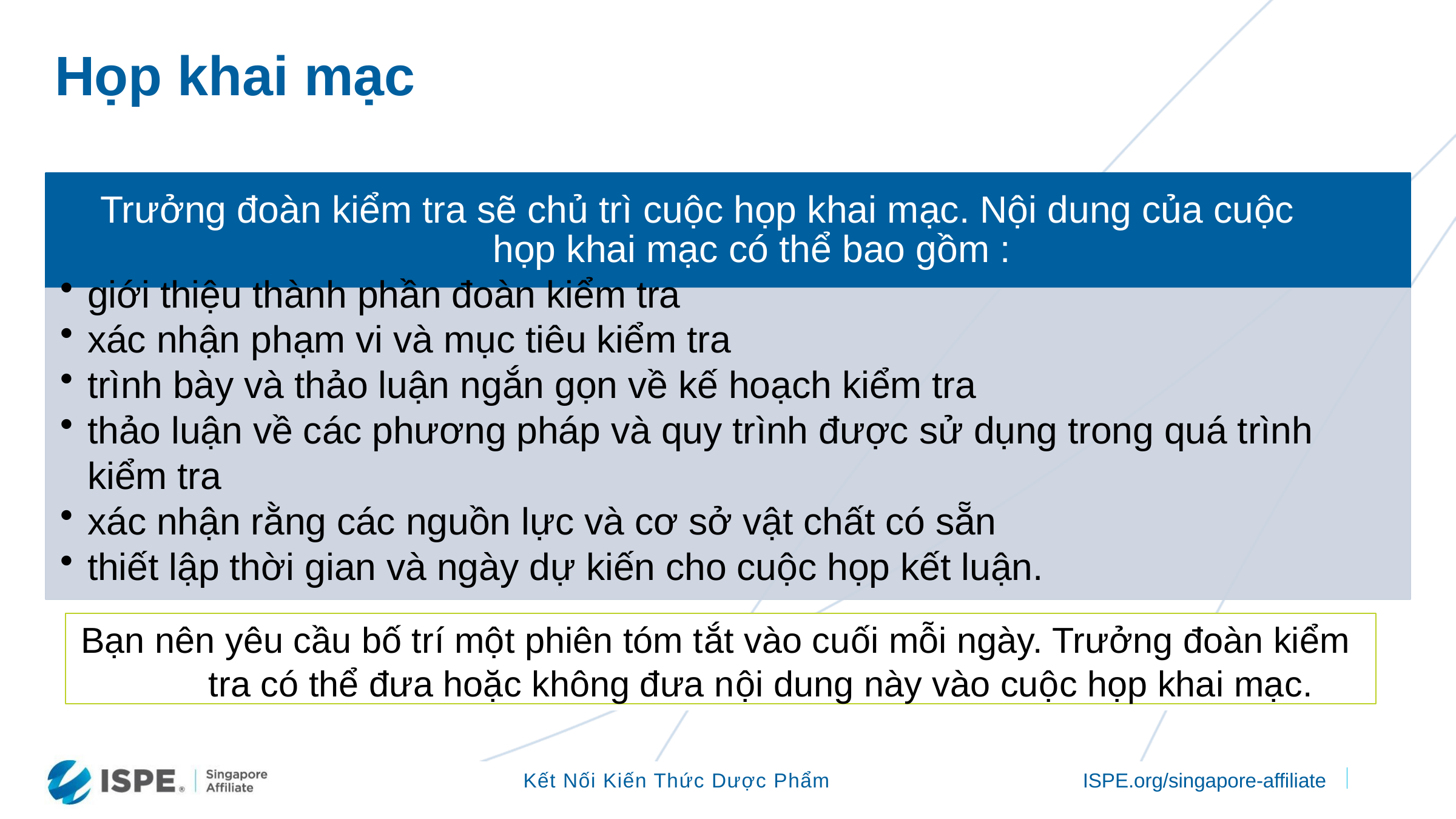

# Họp khai mạc

Trưởng đoàn kiểm tra sẽ chủ trì cuộc họp khai mạc. Nội dung của cuộc họp khai mạc có thể bao gồm :
giới thiệu thành phần đoàn kiểm tra
xác nhận phạm vi và mục tiêu kiểm tra
trình bày và thảo luận ngắn gọn về kế hoạch kiểm tra
thảo luận về các phương pháp và quy trình được sử dụng trong quá trình kiểm tra
xác nhận rằng các nguồn lực và cơ sở vật chất có sẵn
thiết lập thời gian và ngày dự kiến cho cuộc họp kết luận.

Bạn nên yêu cầu bố trí một phiên tóm tắt vào cuối mỗi ngày. Trưởng đoàn kiểm tra có thể đưa hoặc không đưa nội dung này vào cuộc họp khai mạc.
Kết Nối Kiến Thức Dược Phẩm
ISPE.org/singapore-affiliate